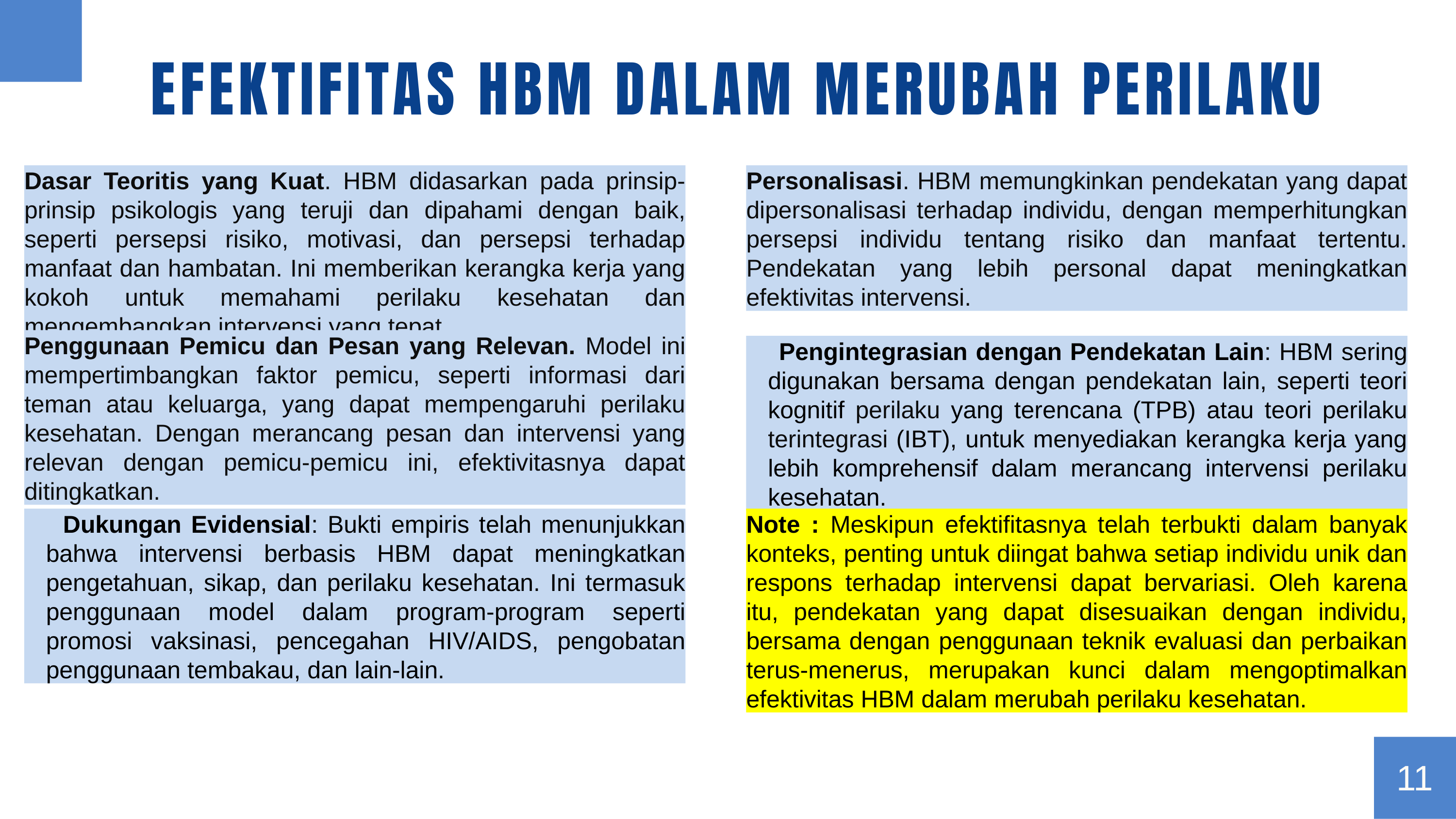

EFEKTIFITAS HBM DALAM MERUBAH PERILAKU
Dasar Teoritis yang Kuat. HBM didasarkan pada prinsip-prinsip psikologis yang teruji dan dipahami dengan baik, seperti persepsi risiko, motivasi, dan persepsi terhadap manfaat dan hambatan. Ini memberikan kerangka kerja yang kokoh untuk memahami perilaku kesehatan dan mengembangkan intervensi yang tepat.
Personalisasi. HBM memungkinkan pendekatan yang dapat dipersonalisasi terhadap individu, dengan memperhitungkan persepsi individu tentang risiko dan manfaat tertentu. Pendekatan yang lebih personal dapat meningkatkan efektivitas intervensi.
Penggunaan Pemicu dan Pesan yang Relevan. Model ini mempertimbangkan faktor pemicu, seperti informasi dari teman atau keluarga, yang dapat mempengaruhi perilaku kesehatan. Dengan merancang pesan dan intervensi yang relevan dengan pemicu-pemicu ini, efektivitasnya dapat ditingkatkan.
    Pengintegrasian dengan Pendekatan Lain: HBM sering digunakan bersama dengan pendekatan lain, seperti teori kognitif perilaku yang terencana (TPB) atau teori perilaku terintegrasi (IBT), untuk menyediakan kerangka kerja yang lebih komprehensif dalam merancang intervensi perilaku kesehatan.
    Dukungan Evidensial: Bukti empiris telah menunjukkan bahwa intervensi berbasis HBM dapat meningkatkan pengetahuan, sikap, dan perilaku kesehatan. Ini termasuk penggunaan model dalam program-program seperti promosi vaksinasi, pencegahan HIV/AIDS, pengobatan penggunaan tembakau, dan lain-lain.
Note : Meskipun efektifitasnya telah terbukti dalam banyak konteks, penting untuk diingat bahwa setiap individu unik dan respons terhadap intervensi dapat bervariasi. Oleh karena itu, pendekatan yang dapat disesuaikan dengan individu, bersama dengan penggunaan teknik evaluasi dan perbaikan terus-menerus, merupakan kunci dalam mengoptimalkan efektivitas HBM dalam merubah perilaku kesehatan.

11